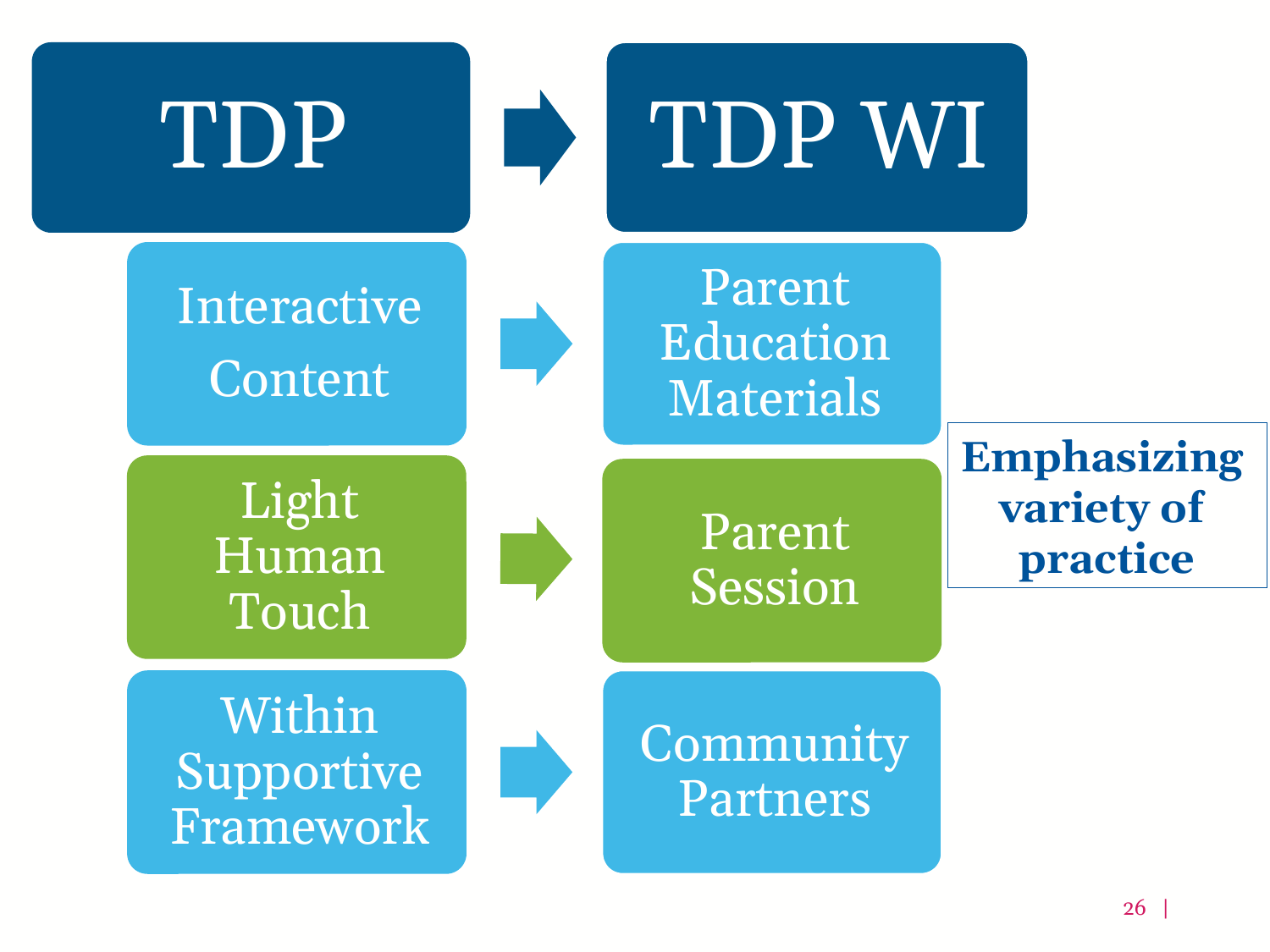

TDP

TDP WI
Interactive
Content

Parent Education Materials

Light Human Touch

Parent Session
Emphasizing
variety of
practice
Within Supportive Framework

Community Partners
26   |